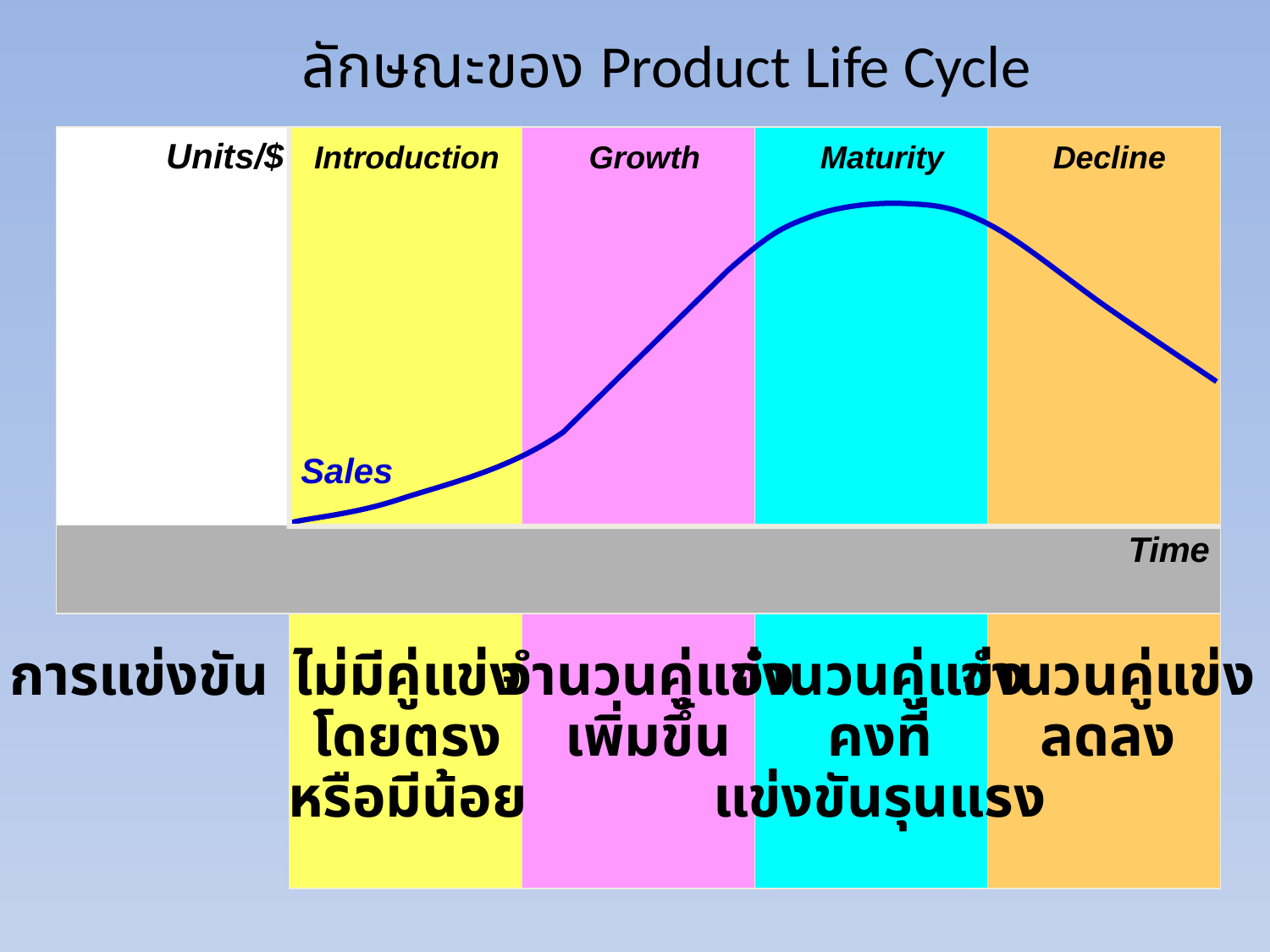

# ลักษณะของ Product Life Cycle

Units/$

Introduction
Growth
Maturity
Decline

Sales

Time
การแข่งขัน
ไม่มีคู่แข่ง
โดยตรง
หรือมีน้อย
จำนวนคู่แข่ง
เพิ่มขึ้น
จำนวนคู่แข่ง
คงที่
แข่งขันรุนแรง
จำนวนคู่แข่ง
ลดลง